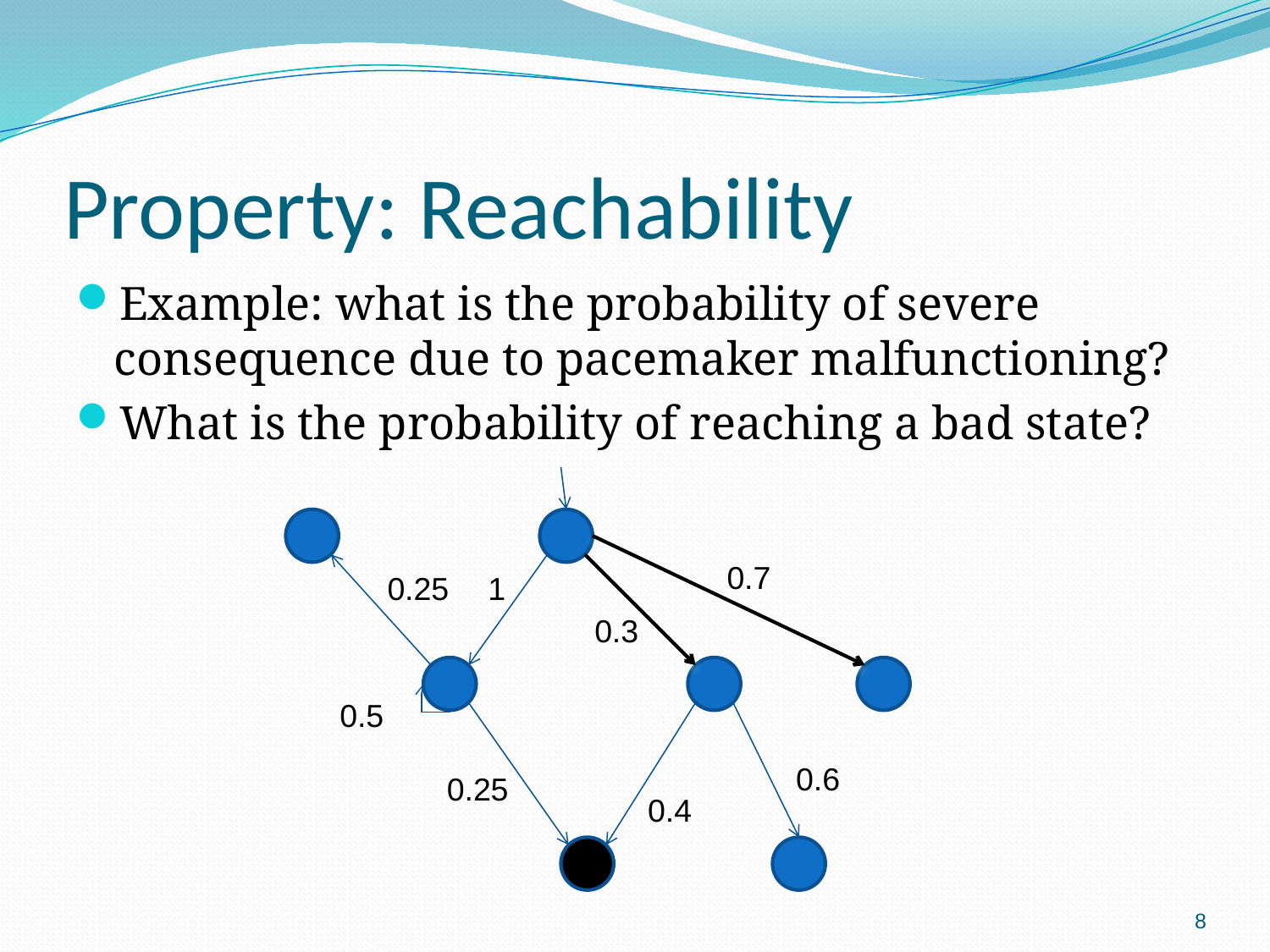

# Property: Reachability
Example: what is the probability of severe consequence due to pacemaker malfunctioning?
What is the probability of reaching a bad state?

0.7
0.25
1
0.3

0.5
0.6
0.25
0.4

8